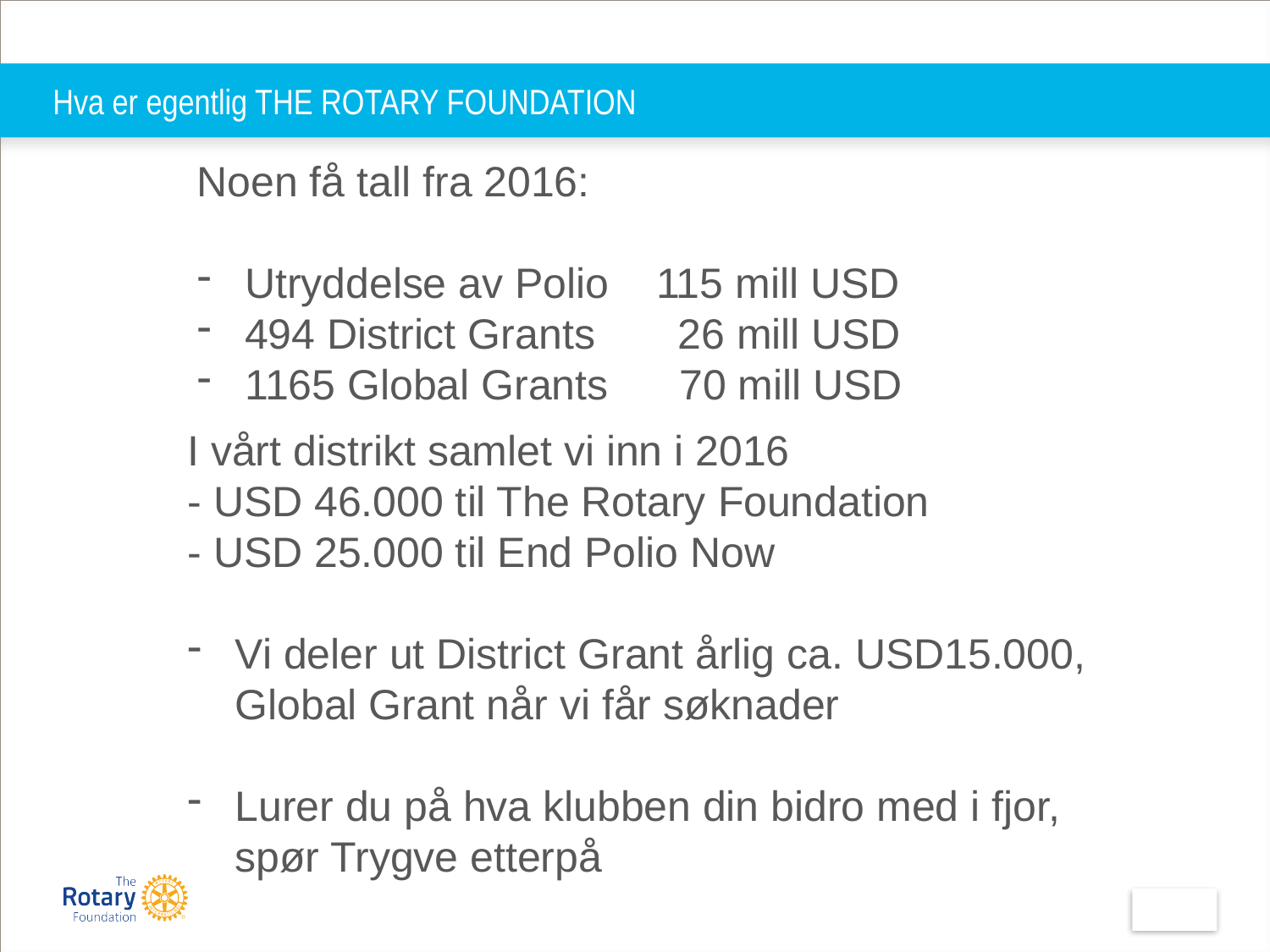

# Hva er egentlig THE ROTARY FOUNDATION
Noen få tall fra 2016:

Utryddelse av Polio    115 mill USD
494 District Grants       26 mill USD
1165 Global Grants      70 mill USD
I vårt distrikt samlet vi inn i 2016
- USD 46.000 til The Rotary Foundation
- USD 25.000 til End Polio Now

Vi deler ut District Grant årlig ca. USD15.000,
Global Grant når vi får søknader
Lurer du på hva klubben din bidro med i fjor,
spør Trygve etterpå